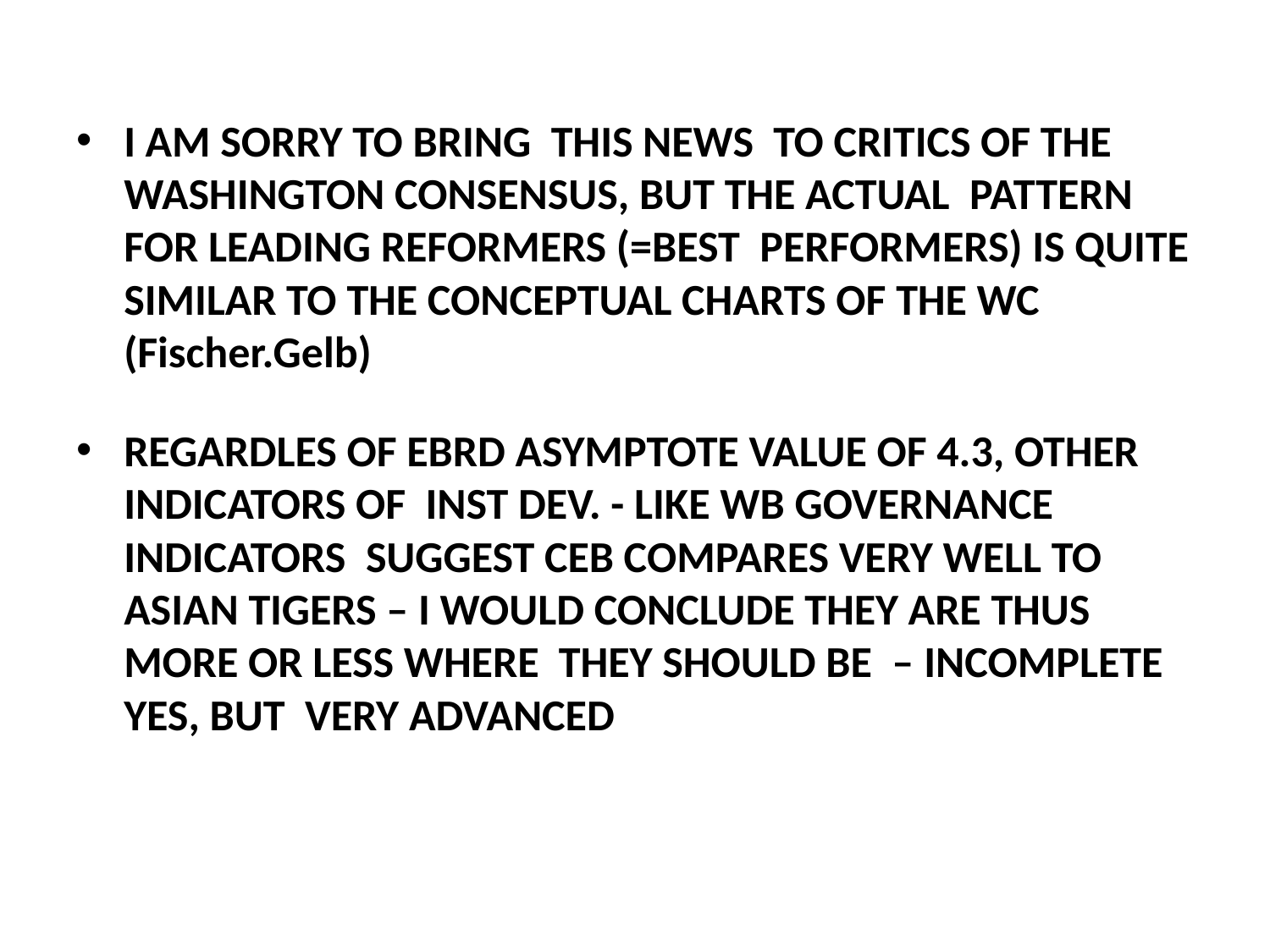

I AM SORRY TO BRING  THIS NEWS  TO CRITICS OF THE WASHINGTON CONSENSUS, BUT THE ACTUAL  PATTERN FOR LEADING REFORMERS (=BEST  PERFORMERS) IS QUITE SIMILAR TO THE CONCEPTUAL CHARTS OF THE WC (Fischer.Gelb)

REGARDLES OF EBRD ASYMPTOTE VALUE OF 4.3, OTHER INDICATORS OF  INST DEV. - LIKE WB GOVERNANCE INDICATORS  SUGGEST CEB COMPARES VERY WELL TO ASIAN TIGERS – I WOULD CONCLUDE THEY ARE THUS  MORE OR LESS WHERE  THEY SHOULD BE  – INCOMPLETE YES, BUT  VERY ADVANCED